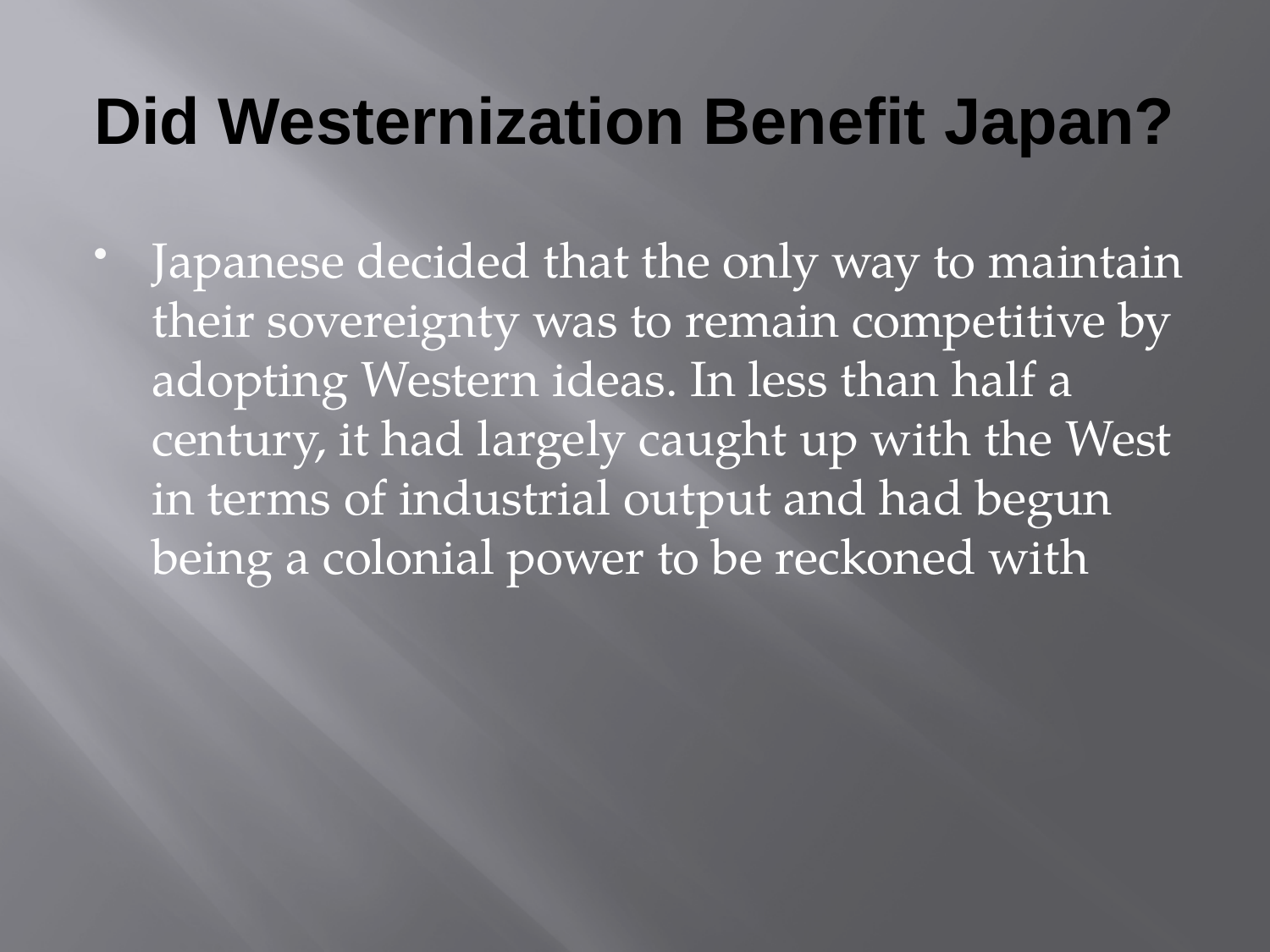

# Did Westernization Benefit Japan?
Japanese decided that the only way to maintain their sovereignty was to remain competitive by adopting Western ideas. In less than half a century, it had largely caught up with the West in terms of industrial output and had begun being a colonial power to be reckoned with